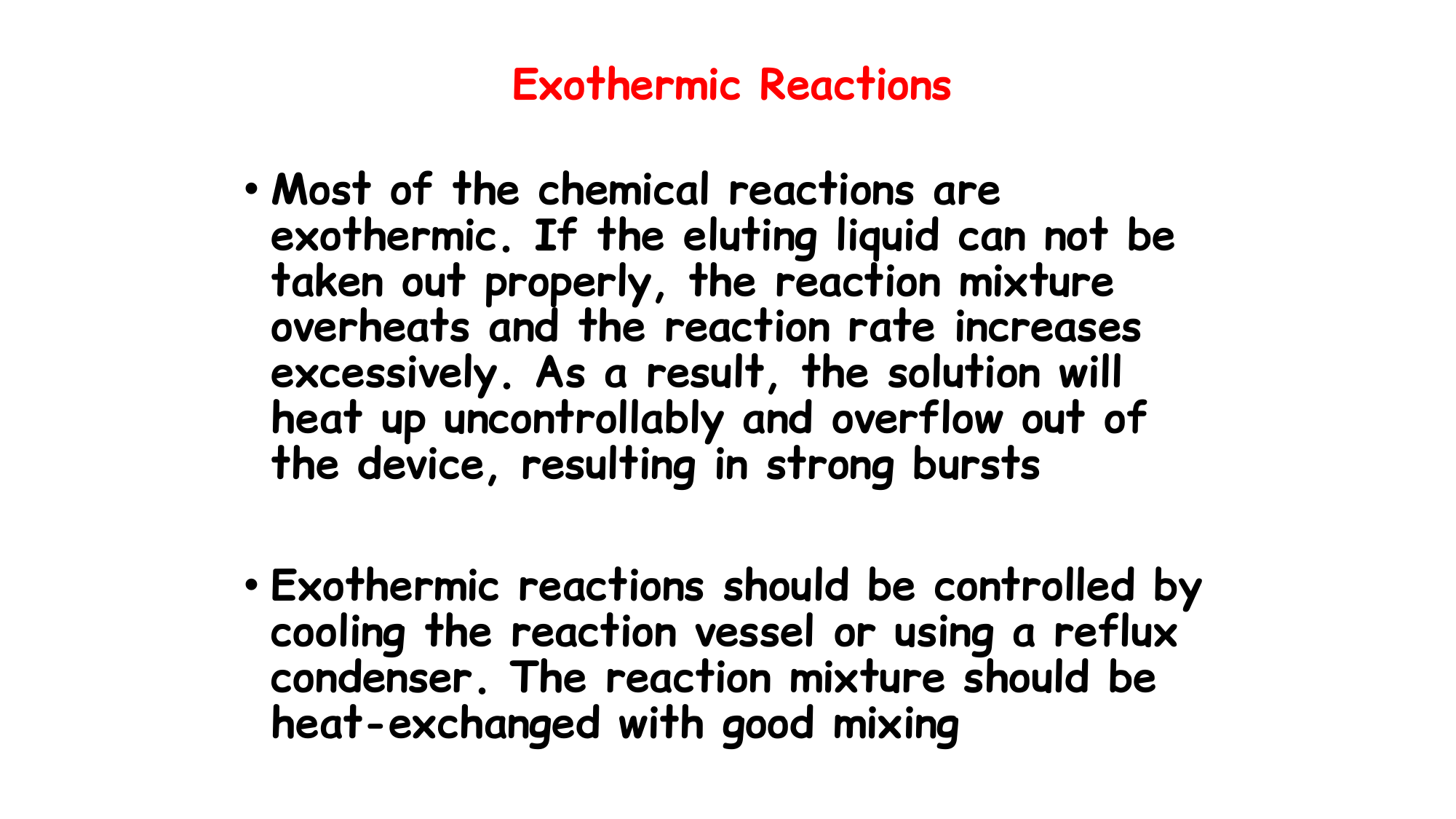

# Exothermic Reactions
Most of the chemical reactions are exothermic. If the eluting liquid can not be taken out properly, the reaction mixture overheats and the reaction rate increases excessively. As a result, the solution will heat up uncontrollably and overflow out of the device, resulting in strong bursts

Exothermic reactions should be controlled by cooling the reaction vessel or using a reflux condenser. The reaction mixture should be heat-exchanged with good mixing